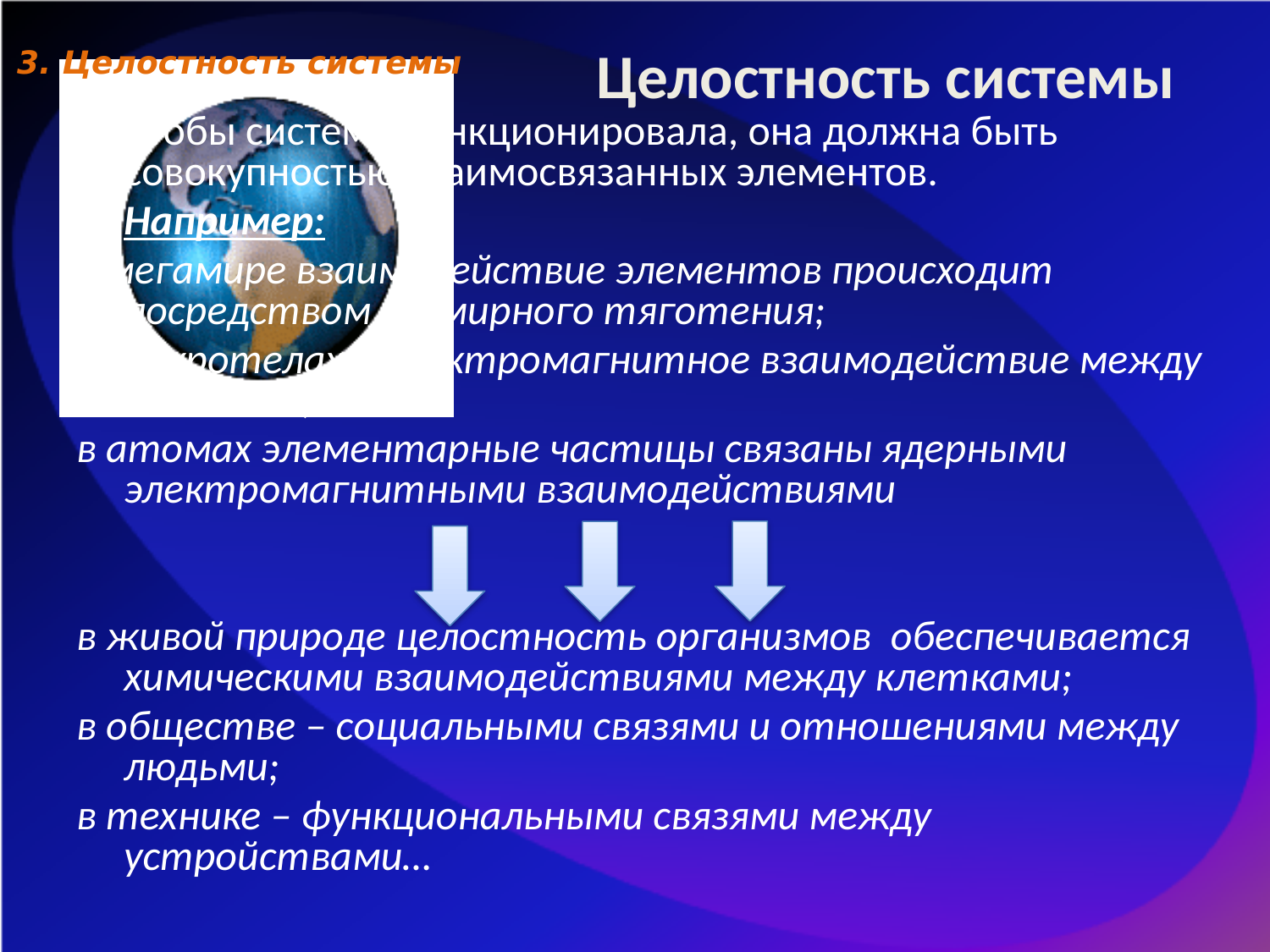

# Целостность системы
3. Целостность системы
Чтобы система функционировала, она должна быть совокупностью взаимосвязанных элементов.
Например:
в мегамире взаимодействие элементов происходит посредством всемирного тяготения;
 в макротелах – электромагнитное взаимодействие между атомами;
в атомах элементарные частицы связаны ядерными электромагнитными взаимодействиями

в живой природе целостность организмов  обеспечивается химическими взаимодействиями между клетками;
в обществе – социальными связями и отношениями между людьми;
в технике – функциональными связями между устройствами…